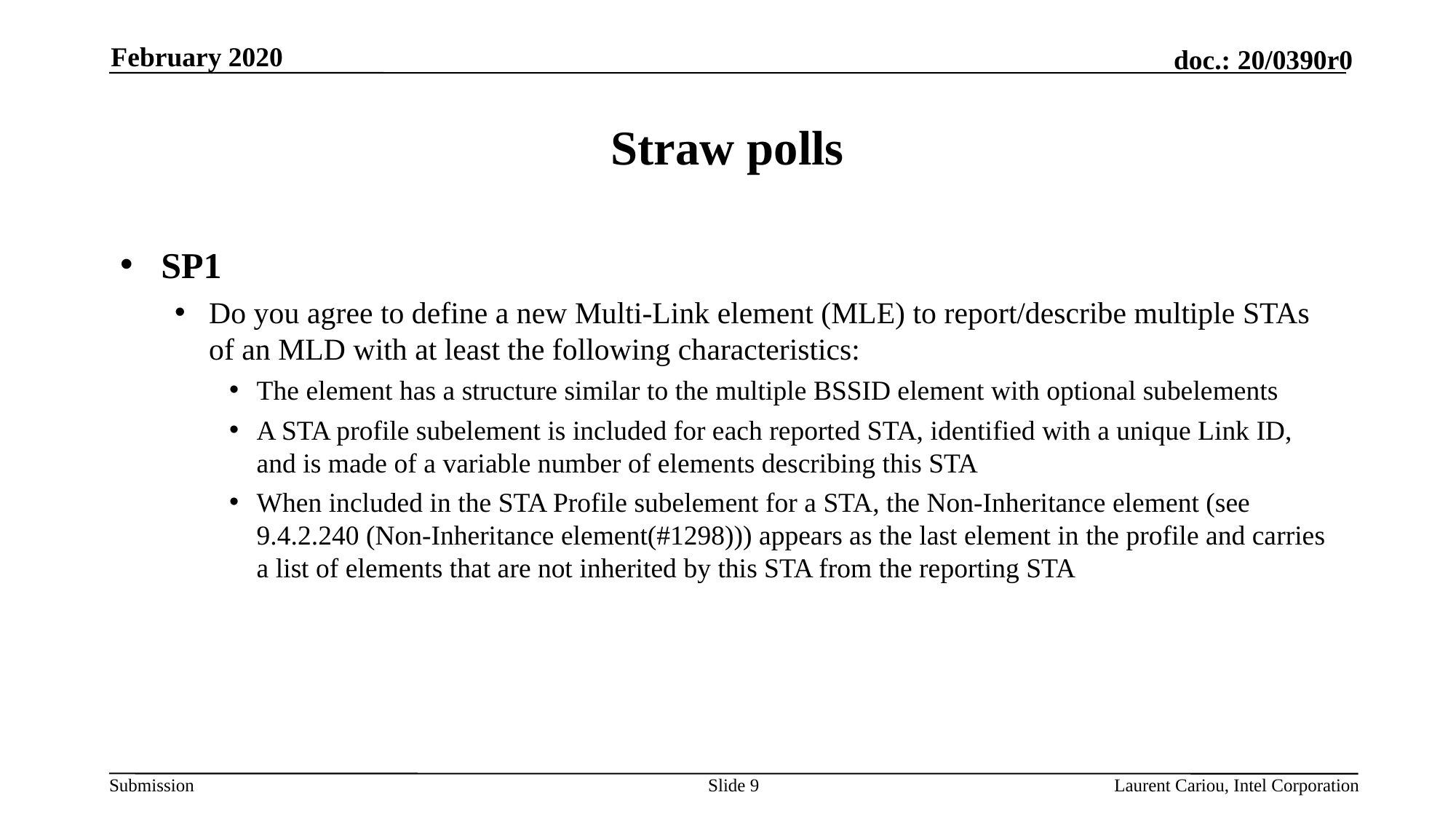

February 2020
# Straw polls
SP1
Do you agree to define a new Multi-Link element (MLE) to report/describe multiple STAs of an MLD with at least the following characteristics:
The element has a structure similar to the multiple BSSID element with optional subelements
A STA profile subelement is included for each reported STA, identified with a unique Link ID, and is made of a variable number of elements describing this STA
When included in the STA Profile subelement for a STA, the Non-Inheritance element (see 9.4.2.240 (Non-Inheritance element(#1298))) appears as the last element in the profile and carries a list of elements that are not inherited by this STA from the reporting STA

Slide 9
Laurent Cariou, Intel Corporation